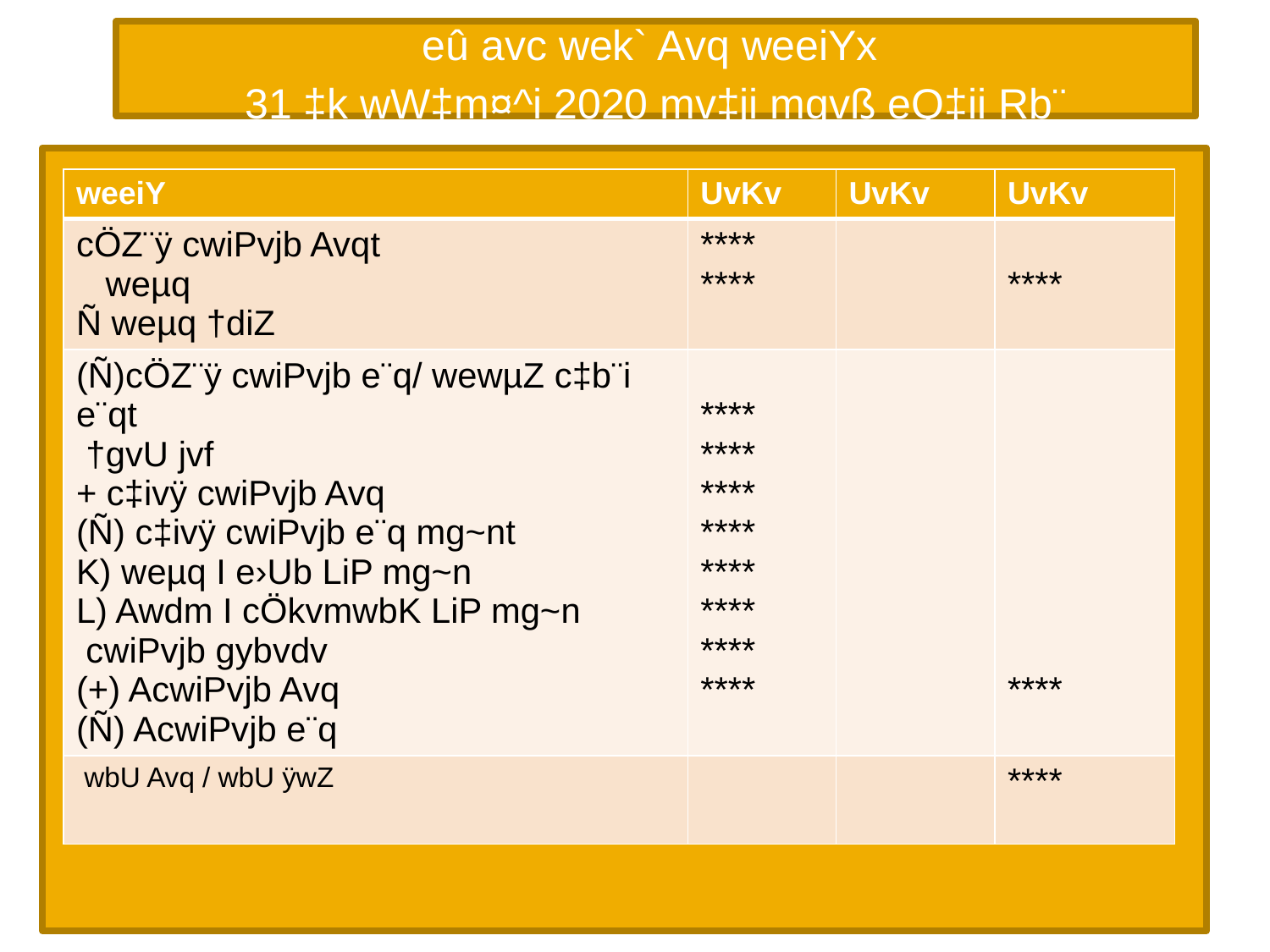

eû avc wek` Avq weeiYx
31 ‡k wW‡m¤^i 2020 mv‡ji mgvß eQ‡ii Rb¨

| weeiY | UvKv | UvKv | UvKv |
| --- | --- | --- | --- |
| cÖZ¨ÿ cwiPvjb Avqt weµq Ñ weµq †diZ | \*\*\*\* \*\*\*\* |  | \*\*\*\* |
| (Ñ)cÖZ¨ÿ cwiPvjb e¨q/ wewµZ c‡b¨i e¨qt †gvU jvf + c‡ivÿ cwiPvjb Avq (Ñ) c‡ivÿ cwiPvjb e¨q mg~nt K) weµq I e›Ub LiP mg~n L) Awdm I cÖkvmwbK LiP mg~n cwiPvjb gybvdv (+) AcwiPvjb Avq (Ñ) AcwiPvjb e¨q | \*\*\*\* \*\*\*\* \*\*\*\* \*\*\*\* \*\*\*\* \*\*\*\* \*\*\*\* \*\*\*\* |  | \*\*\*\* |
| wbU Avq / wbU ÿwZ |  |  | \*\*\*\* |